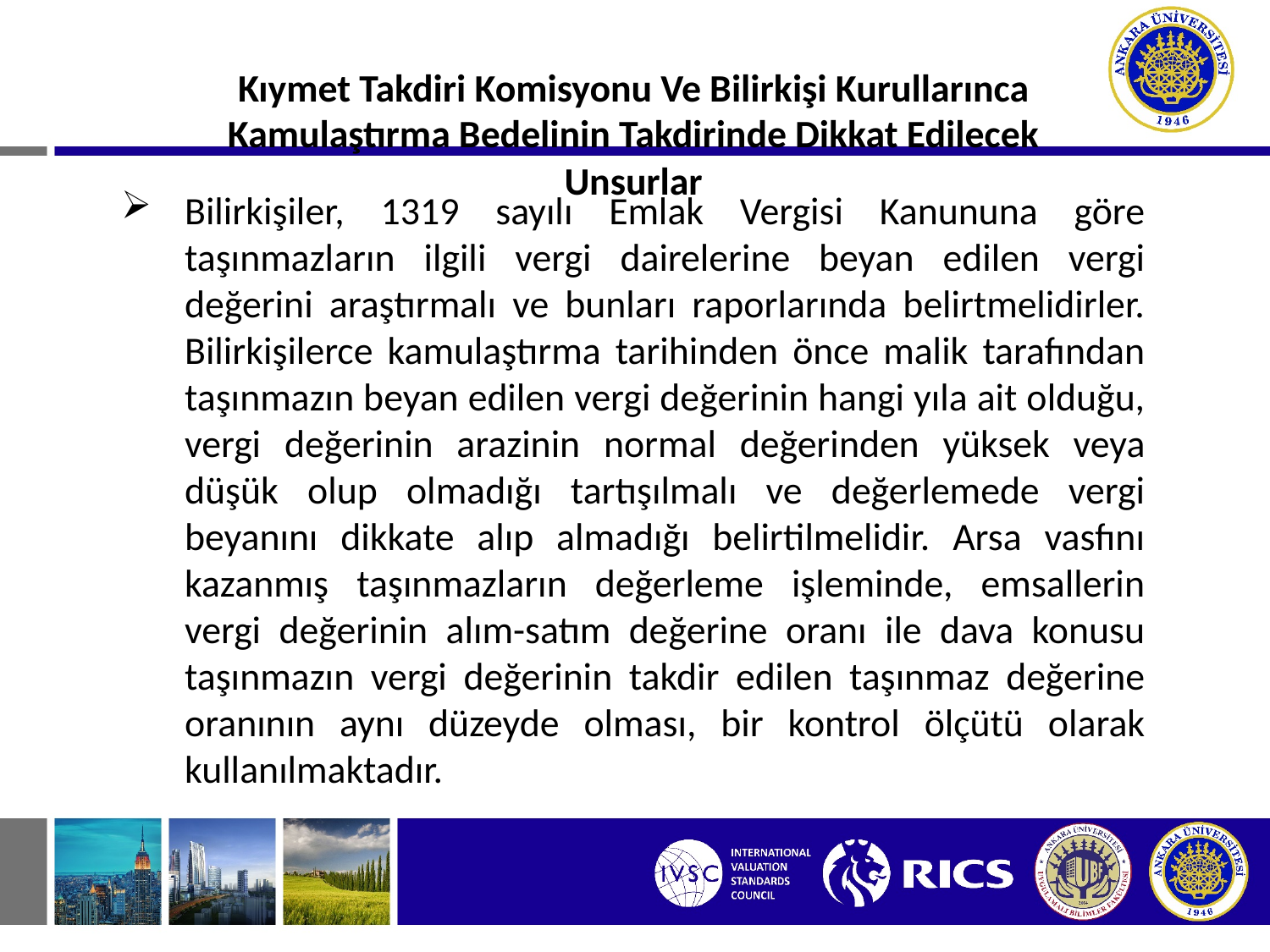

Kıymet Takdiri Komisyonu Ve Bilirkişi Kurullarınca Kamulaştırma Bedelinin Takdirinde Dikkat Edilecek Unsurlar
Bilirkişiler, 1319 sayılı Emlak Vergisi Kanununa göre taşınmazların ilgili vergi dairelerine beyan edilen vergi değerini araştırmalı ve bunları raporlarında belirtmelidirler. Bilirkişilerce kamulaştırma tarihinden önce malik tarafından taşınmazın beyan edilen vergi değerinin hangi yıla ait olduğu, vergi değerinin arazinin normal değerinden yüksek veya düşük olup olmadığı tartışılmalı ve değerlemede vergi beyanını dikkate alıp almadığı belirtilmelidir. Arsa vasfını kazanmış taşınmazların değerleme işleminde, emsallerin vergi değerinin alım-satım değerine oranı ile dava konusu taşınmazın vergi değerinin takdir edilen taşınmaz değerine oranının aynı düzeyde olması, bir kontrol ölçütü olarak kullanılmaktadır.